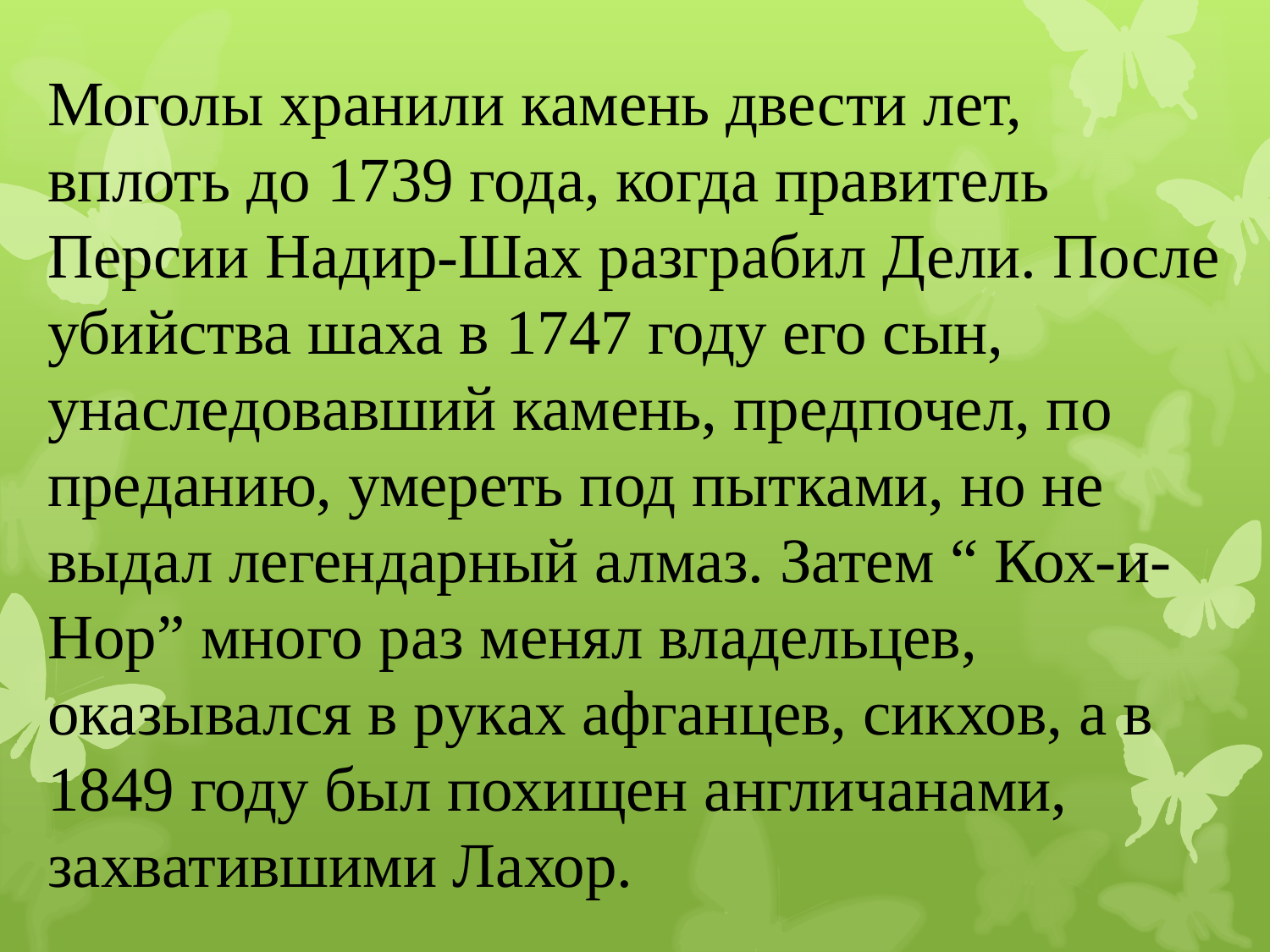

# Моголы хранили камень двести лет, вплоть до 1739 года, когда правитель Персии Надир-Шах разграбил Дели. После убийства шаха в 1747 году его сын, унаследовавший камень, предпочел, по преданию, умереть под пытками, но не выдал легендарный алмаз. Затем “ Кох-и-Нор” много раз менял владельцев, оказывался в руках афганцев, сикхов, а в 1849 году был похищен англичанами, захватившими Лахор.